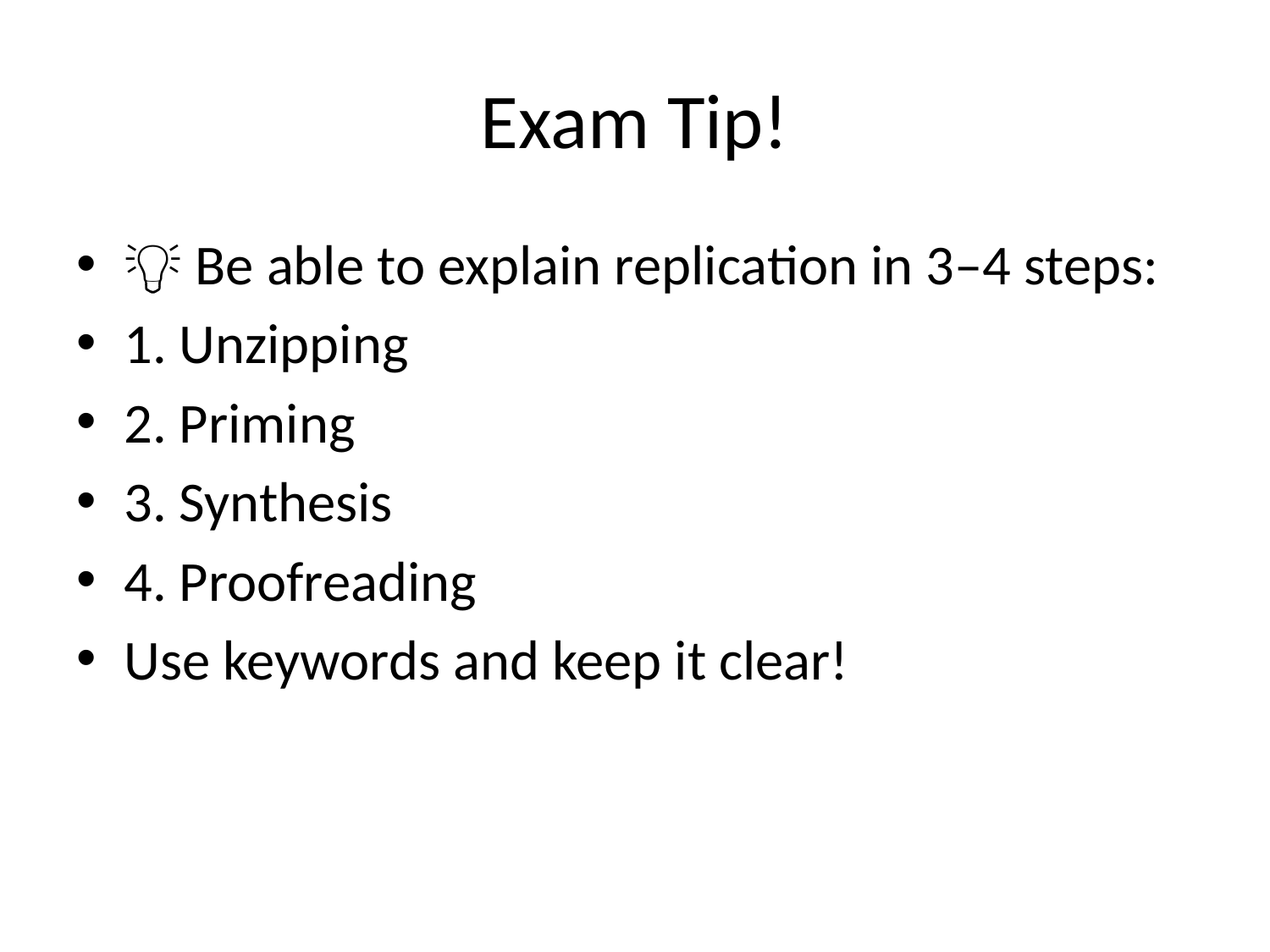

# Exam Tip!
💡 Be able to explain replication in 3–4 steps:
1. Unzipping
2. Priming
3. Synthesis
4. Proofreading
Use keywords and keep it clear!